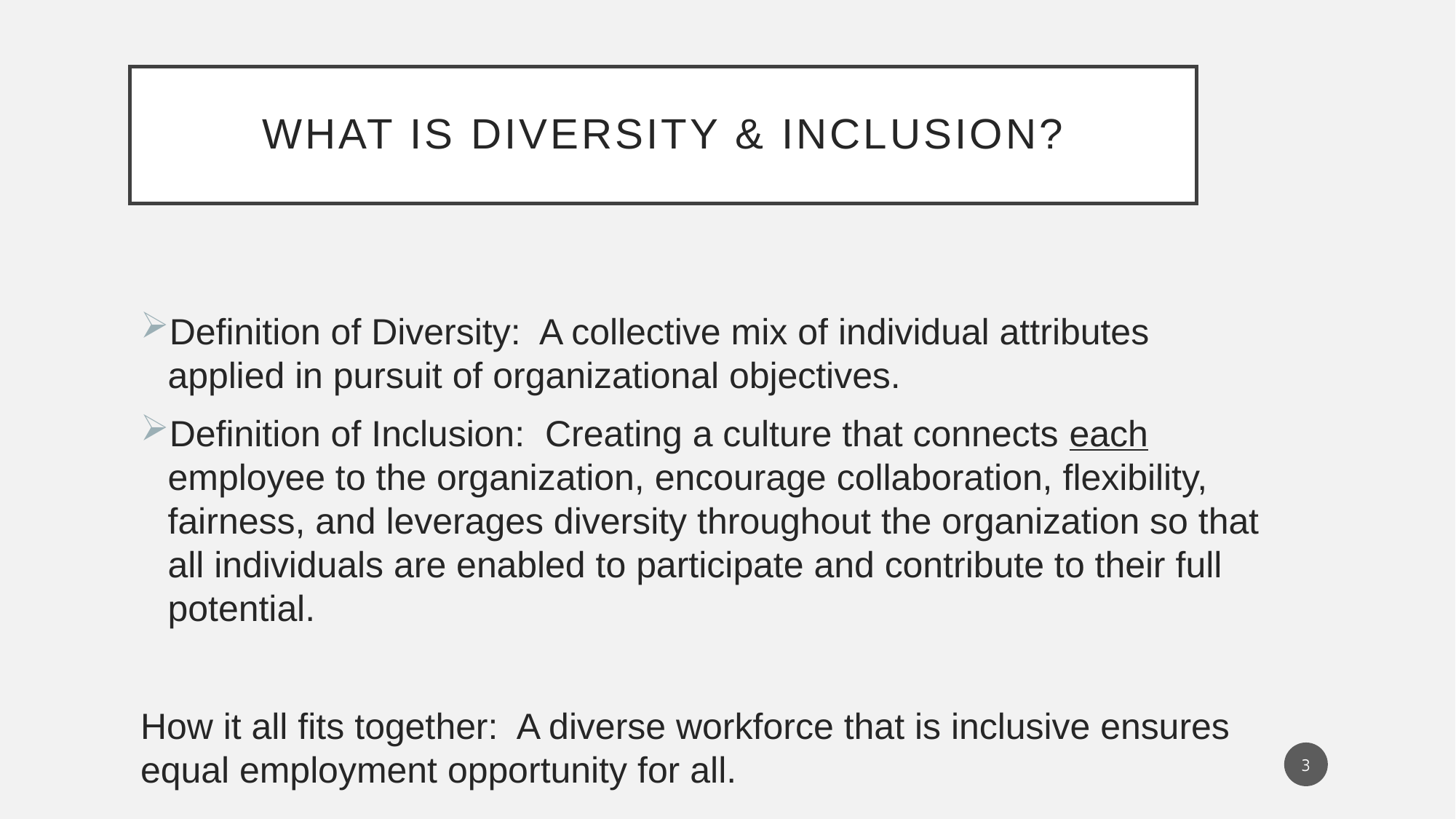

# What is Diversity & Inclusion?
Definition of Diversity:  A collective mix of individual attributes applied in pursuit of organizational objectives.
Definition of Inclusion:  Creating a culture that connects each employee to the organization, encourage collaboration, flexibility, fairness, and leverages diversity throughout the organization so that all individuals are enabled to participate and contribute to their full potential.

How it all fits together:  A diverse workforce that is inclusive ensures equal employment opportunity for all.
3